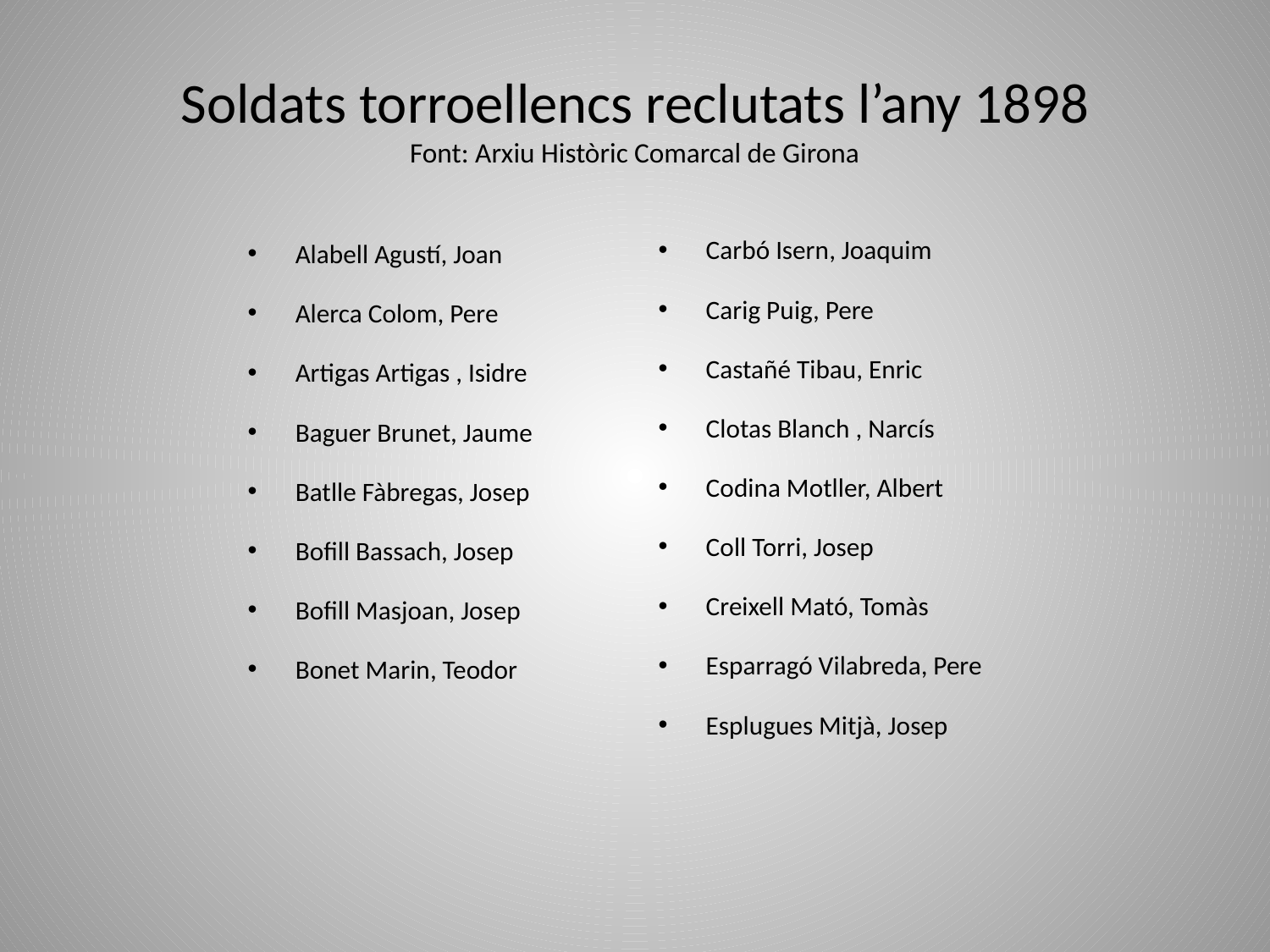

# Soldats torroellencs reclutats l’any 1898 Font: Arxiu Històric Comarcal de Girona
Carbó Isern, Joaquim
Carig Puig, Pere
Castañé Tibau, Enric
Clotas Blanch , Narcís
Codina Motller, Albert
Coll Torri, Josep
Creixell Mató, Tomàs
Esparragó Vilabreda, Pere
Esplugues Mitjà, Josep
Alabell Agustí, Joan
Alerca Colom, Pere
Artigas Artigas , Isidre
Baguer Brunet, Jaume
Batlle Fàbregas, Josep
Bofill Bassach, Josep
Bofill Masjoan, Josep
Bonet Marin, Teodor